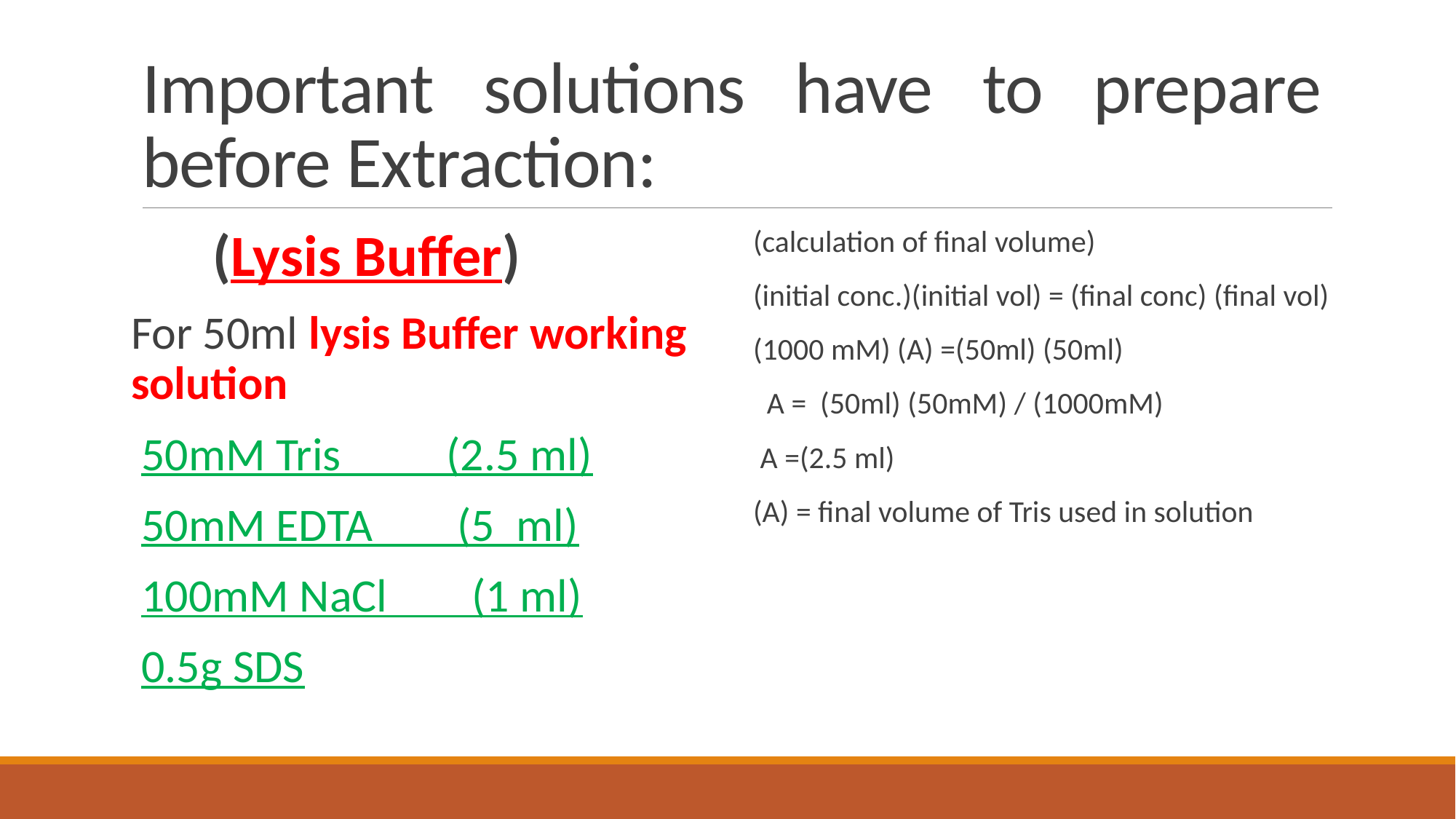

# Important solutions have to prepare before Extraction:
         (Lysis Buffer)
For 50ml lysis Buffer working solution
50mM Tris          (2.5 ml)
50mM EDTA        (5  ml)
100mM NaCl        (1 ml)
0.5g SDS

(calculation of final volume)
(initial conc.)(initial vol) = (final conc) (final vol)
(1000 mM) (A) =(50ml) (50ml)
  A =  (50ml) (50mM) / (1000mM)
 A =(2.5 ml)
(A) = final volume of Tris used in solution